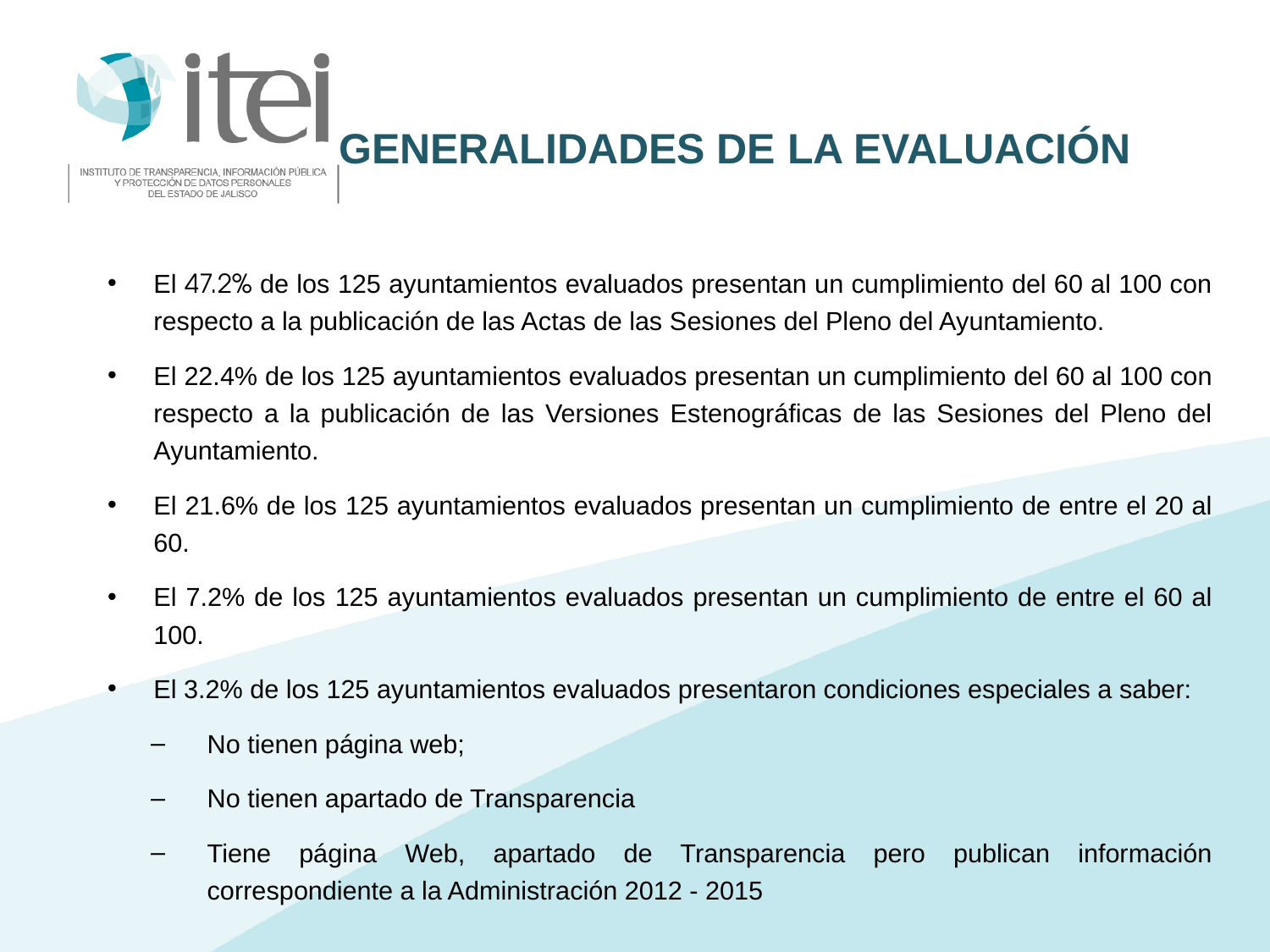

# Generalidades de la evaluación

El 47.2% de los 125 ayuntamientos evaluados presentan un cumplimiento del 60 al 100 con respecto a la publicación de las Actas de las Sesiones del Pleno del Ayuntamiento.
El 22.4% de los 125 ayuntamientos evaluados presentan un cumplimiento del 60 al 100 con respecto a la publicación de las Versiones Estenográficas de las Sesiones del Pleno del Ayuntamiento.
El 21.6% de los 125 ayuntamientos evaluados presentan un cumplimiento de entre el 20 al 60.
El 7.2% de los 125 ayuntamientos evaluados presentan un cumplimiento de entre el 60 al 100.
El 3.2% de los 125 ayuntamientos evaluados presentaron condiciones especiales a saber:
No tienen página web;
No tienen apartado de Transparencia
Tiene página Web, apartado de Transparencia pero publican información correspondiente a la Administración 2012 - 2015